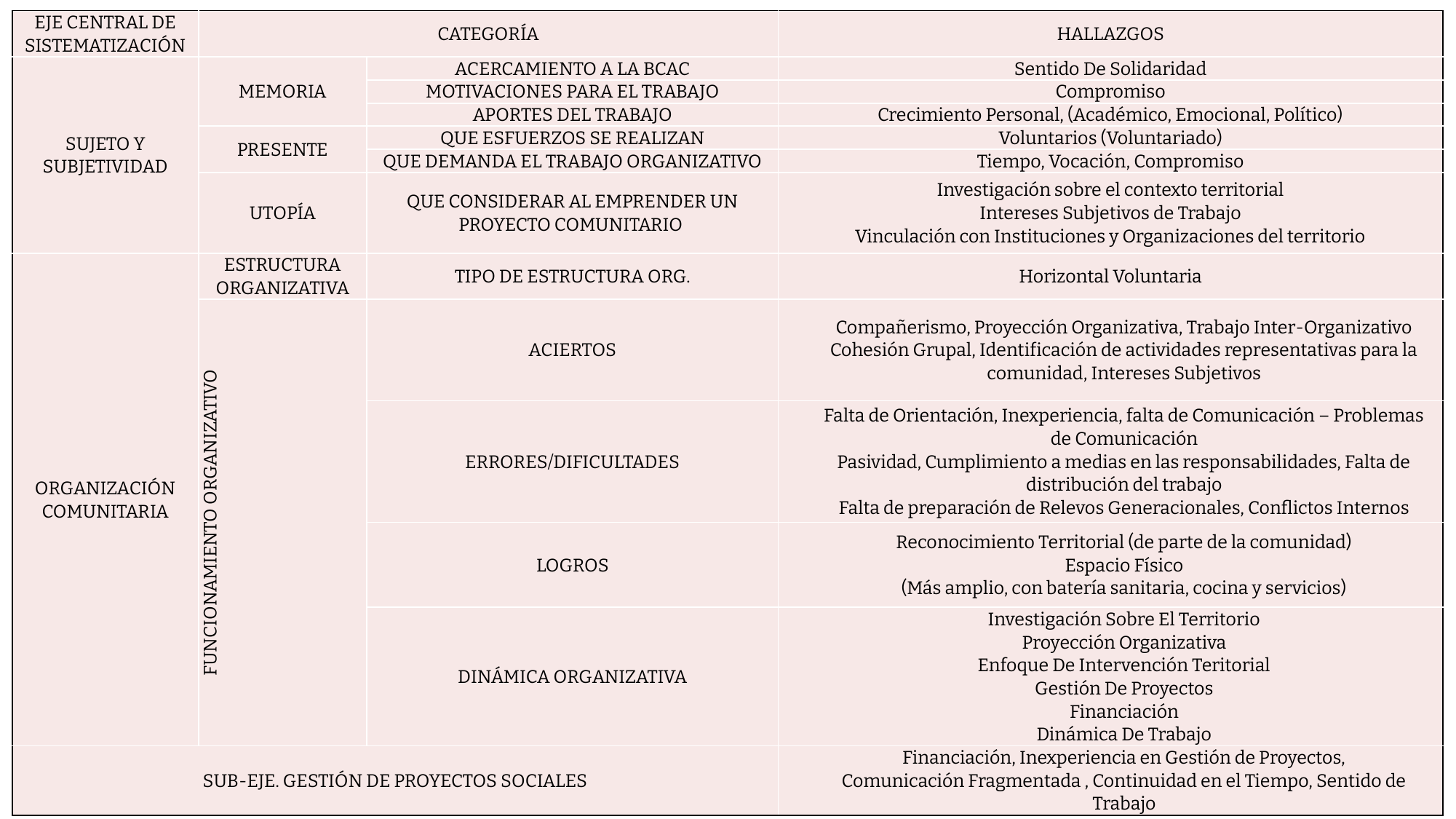

| EJE CENTRAL DE SISTEMATIZACIÓN | CATEGORÍA |  | HALLAZGOS |
| --- | --- | --- | --- |
| SUJETO Y SUBJETIVIDAD | MEMORIA | ACERCAMIENTO A LA BCAC | Sentido De Solidaridad |
|  |  | MOTIVACIONES PARA EL TRABAJO | Compromiso |
|  |  | APORTES DEL TRABAJO | Crecimiento Personal, (Académico, Emocional, Político) |
|  | PRESENTE | QUE ESFUERZOS SE REALIZAN | Voluntarios (Voluntariado) |
|  |  | QUE DEMANDA EL TRABAJO ORGANIZATIVO | Tiempo, Vocación, Compromiso |
|  | UTOPÍA | QUE CONSIDERAR AL EMPRENDER UN PROYECTO COMUNITARIO | Investigación sobre el contexto territorial Intereses Subjetivos de Trabajo Vinculación con Instituciones y Organizaciones del territorio |
| ORGANIZACIÓN COMUNITARIA | ESTRUCTURA ORGANIZATIVA | TIPO DE ESTRUCTURA ORG. | Horizontal Voluntaria |
|  | FUNCIONAMIENTO ORGANIZATIVO | ACIERTOS | Compañerismo, Proyección Organizativa, Trabajo Inter-Organizativo Cohesión Grupal, Identificación de actividades representativas para la comunidad, Intereses Subjetivos |
|  |  | ERRORES/DIFICULTADES | Falta de Orientación, Inexperiencia, falta de Comunicación – Problemas de Comunicación Pasividad, Cumplimiento a medias en las responsabilidades, Falta de distribución del trabajo Falta de preparación de Relevos Generacionales, Conflictos Internos |
|  |  | LOGROS | Reconocimiento Territorial (de parte de la comunidad) Espacio Físico (Más amplio, con batería sanitaria, cocina y servicios) |
|  |  | DINÁMICA ORGANIZATIVA | Investigación Sobre El Territorio Proyección Organizativa Enfoque De Intervención Teritorial Gestión De Proyectos Financiación Dinámica De Trabajo |
| SUB-EJE. GESTIÓN DE PROYECTOS SOCIALES |  |  | Financiación, Inexperiencia en Gestión de Proyectos, Comunicación Fragmentada , Continuidad en el Tiempo, Sentido de Trabajo |